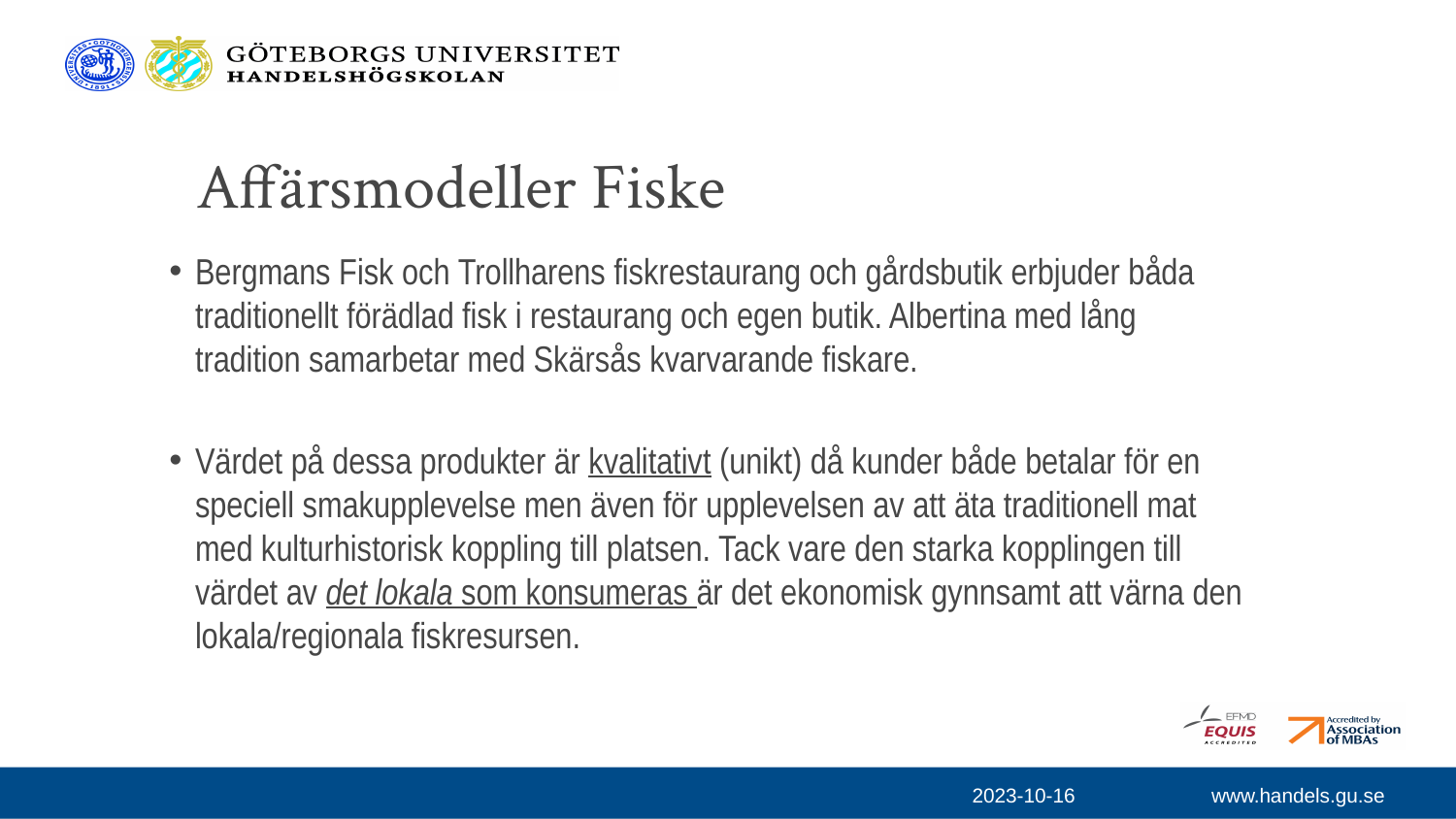

# Affärsmodeller Fiske
Bergmans Fisk och Trollharens fiskrestaurang och gårdsbutik erbjuder båda traditionellt förädlad fisk i restaurang och egen butik. Albertina med lång tradition samarbetar med Skärsås kvarvarande fiskare.

Värdet på dessa produkter är kvalitativt (unikt) då kunder både betalar för en speciell smakupplevelse men även för upplevelsen av att äta traditionell mat med kulturhistorisk koppling till platsen. Tack vare den starka kopplingen till värdet av det lokala som konsumeras är det ekonomisk gynnsamt att värna den lokala/regionala fiskresursen.

2023-10-16